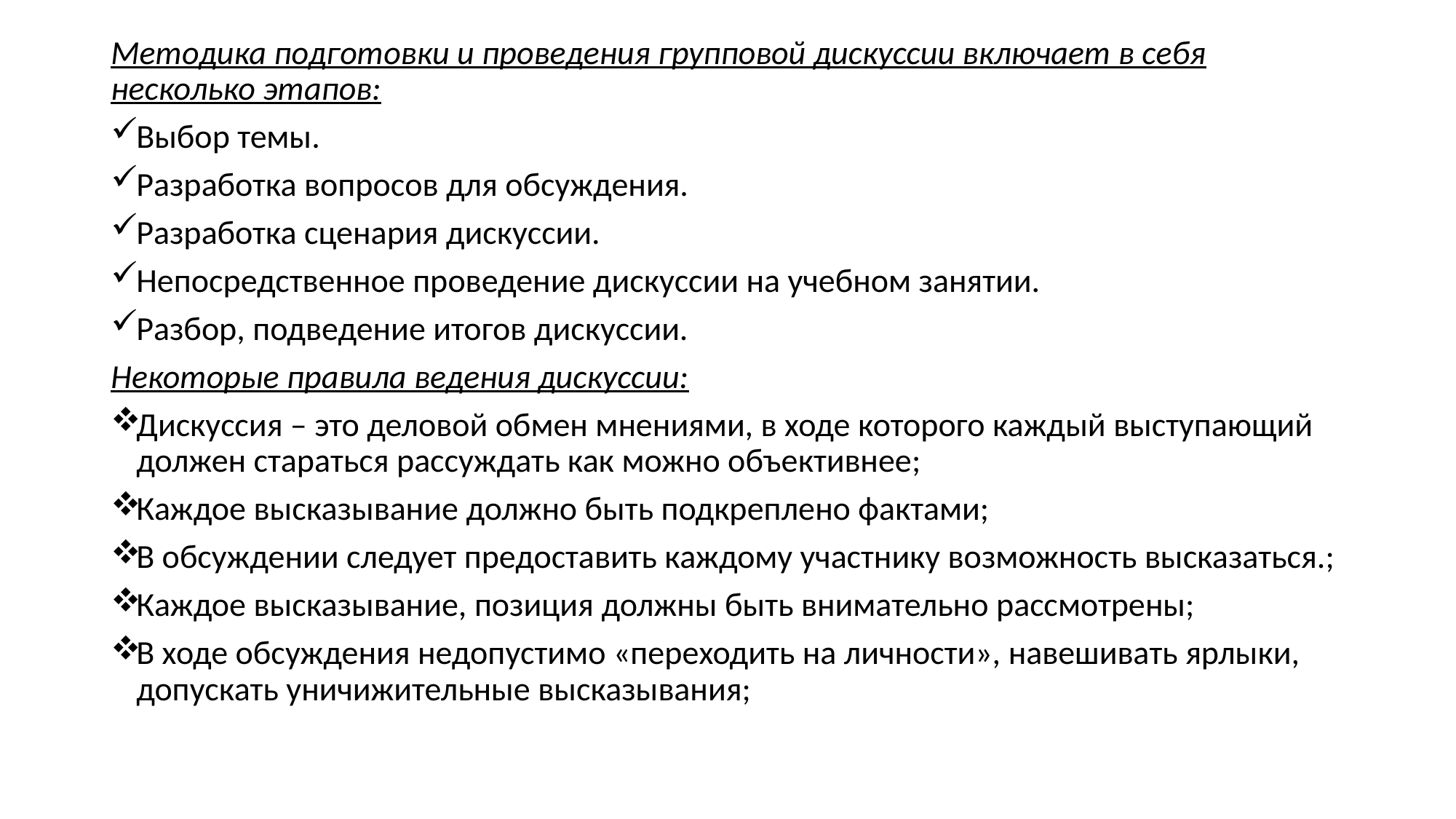

Методика подготовки и проведения групповой дискуссии включает в себя несколько этапов:
Выбор темы.
Разработка вопросов для обсуждения.
Разработка сценария дискуссии.
Непосредственное проведение дискуссии на учебном занятии.
Разбор, подведение итогов дискуссии.
Некоторые правила ведения дискуссии:
Дискуссия – это деловой обмен мнениями, в ходе которого каждый выступающий должен стараться рассуждать как можно объективнее;
Каждое высказывание должно быть подкреплено фактами;
В обсуждении следует предоставить каждому участнику возможность высказаться.;
Каждое высказывание, позиция должны быть внимательно рассмотрены;
В ходе обсуждения недопустимо «переходить на личности», навешивать ярлыки, допускать уничижительные высказывания;